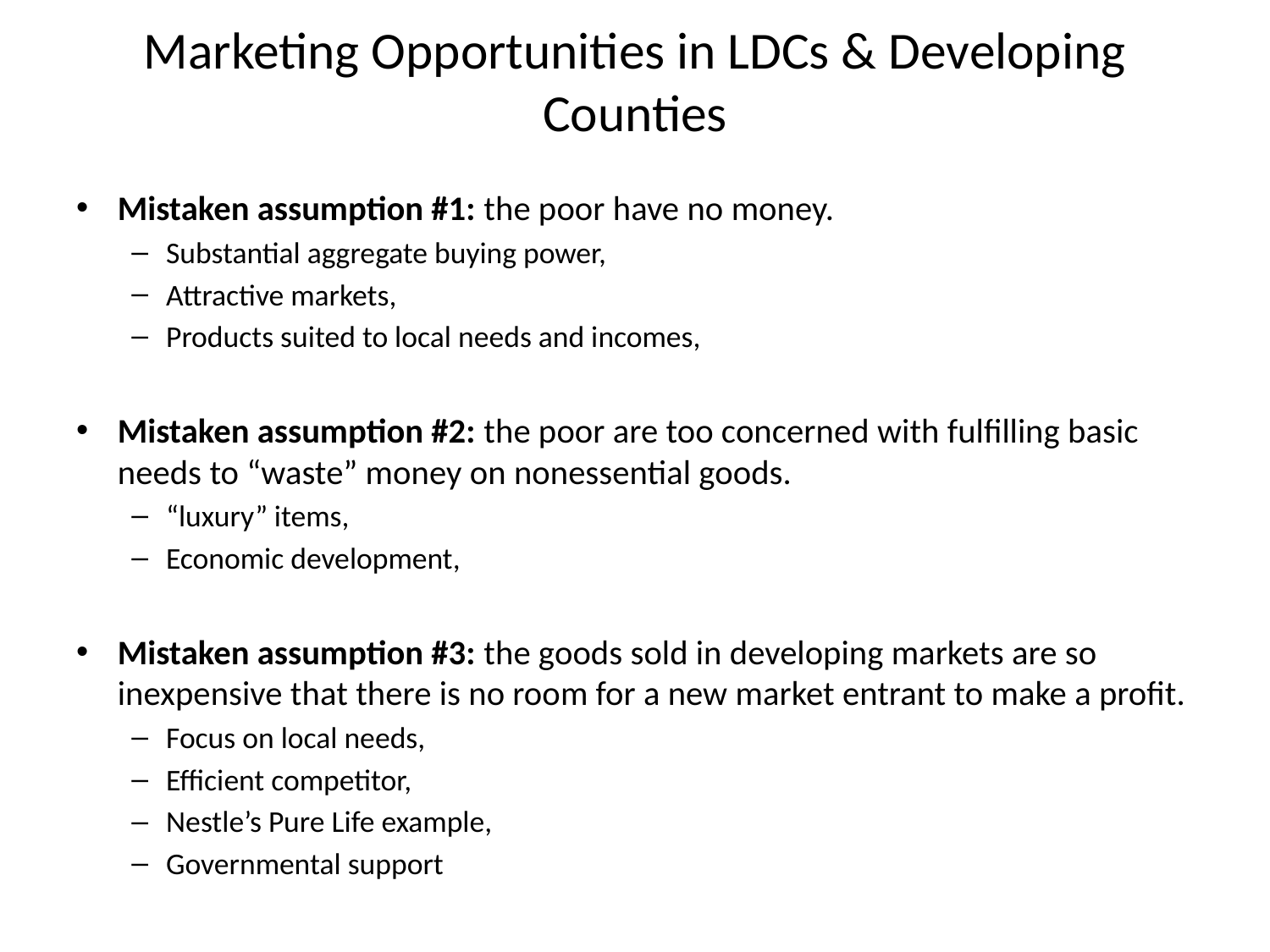

# Marketing Opportunities in LDCs & Developing Counties
Mistaken assumption #1: the poor have no money.
Substantial aggregate buying power,
Attractive markets,
Products suited to local needs and incomes,

Mistaken assumption #2: the poor are too concerned with fulfilling basic needs to “waste” money on nonessential goods.
“luxury” items,
Economic development,

Mistaken assumption #3: the goods sold in developing markets are so inexpensive that there is no room for a new market entrant to make a profit.
Focus on local needs,
Efficient competitor,
Nestle’s Pure Life example,
Governmental support